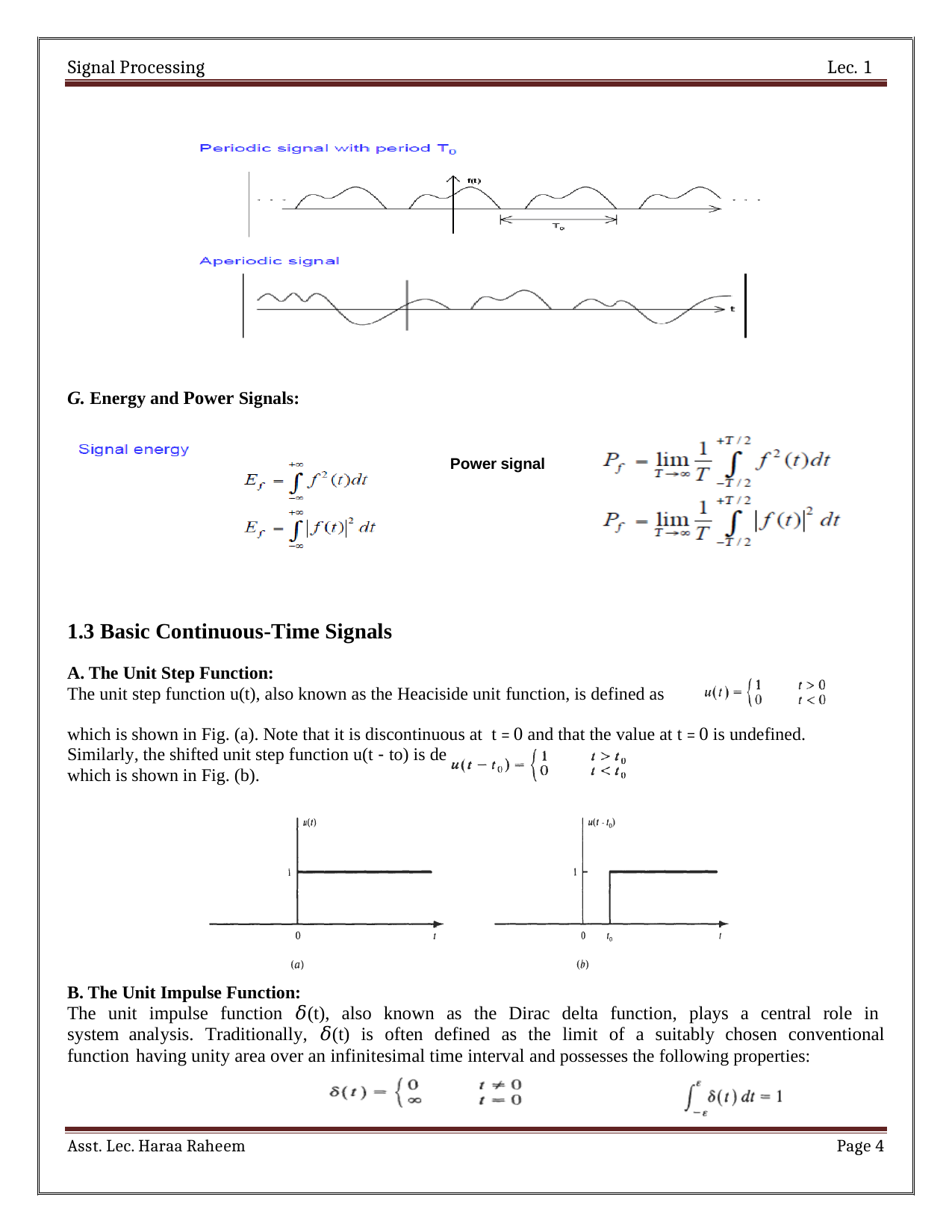

Signal Processing
Lec. 1

G. Energy and Power Signals:

Power signal

1.3 Basic Continuous-Time Signals

A. The Unit Step Function:
The unit step function u(t), also known as the Heaciside unit function, is defined as

which is shown in Fig. (a). Note that it is discontinuous at  t = 0 and that the value at t = 0 is undefined. Similarly, the shifted unit step function u(t - to) is defined as
which is shown in Fig. (b).

B. The Unit Impulse Function:
The  unit  impulse  function  𝛿(t),  also  known  as  the  Dirac  delta  function,  plays  a  central  role  in  system analysis. Traditionally, 𝛿(t) is often defined as the limit of a suitably chosen conventional function having unity area over an infinitesimal time interval and possesses the following properties:

Asst. Lec. Haraa Raheem
Page 4